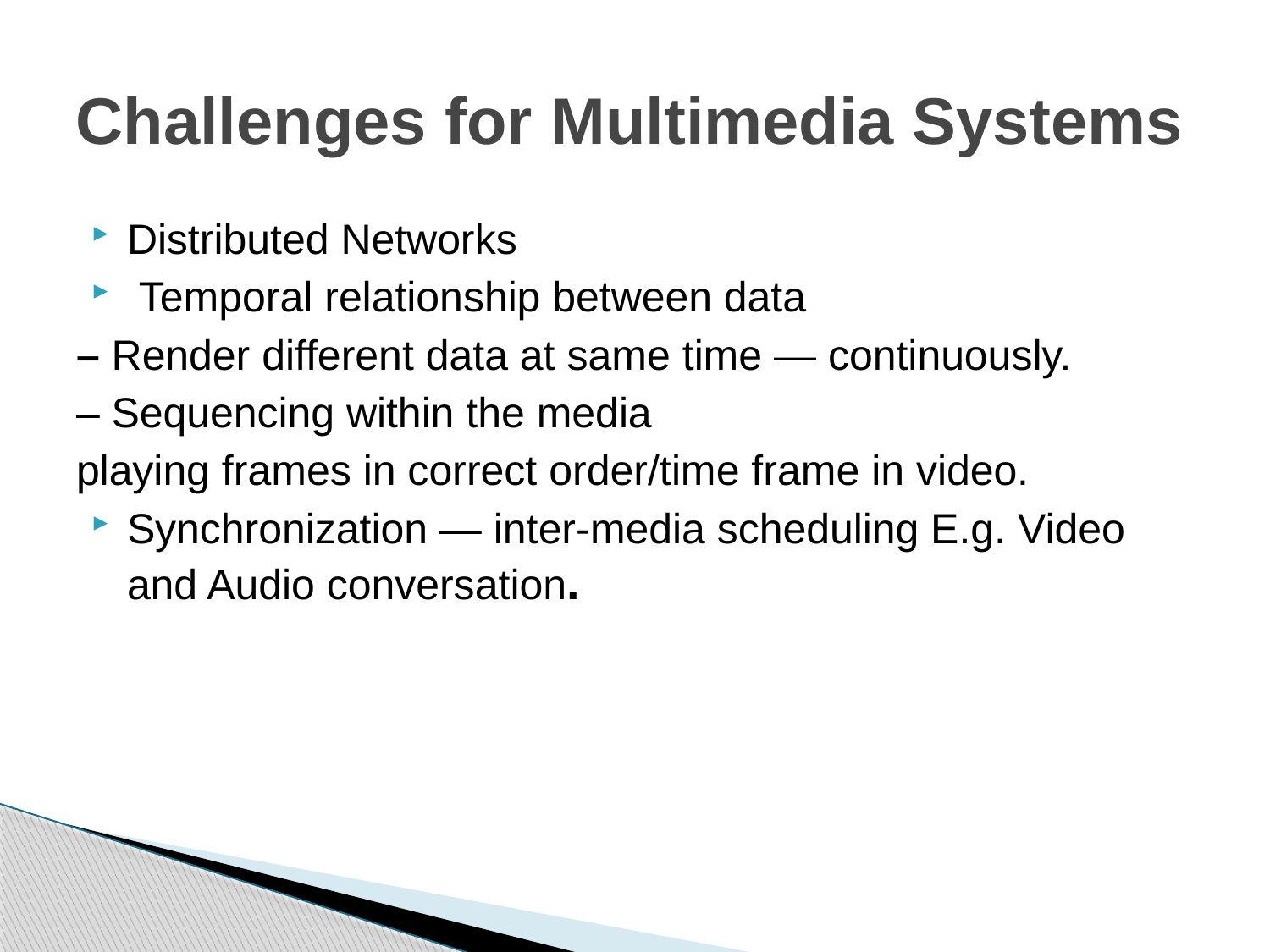

# Challenges for Multimedia Systems
Distributed Networks
 Temporal relationship between data
– Render different data at same time — continuously.
– Sequencing within the media
playing frames in correct order/time frame in video.
Synchronization — inter-media scheduling E.g. Video and Audio conversation.